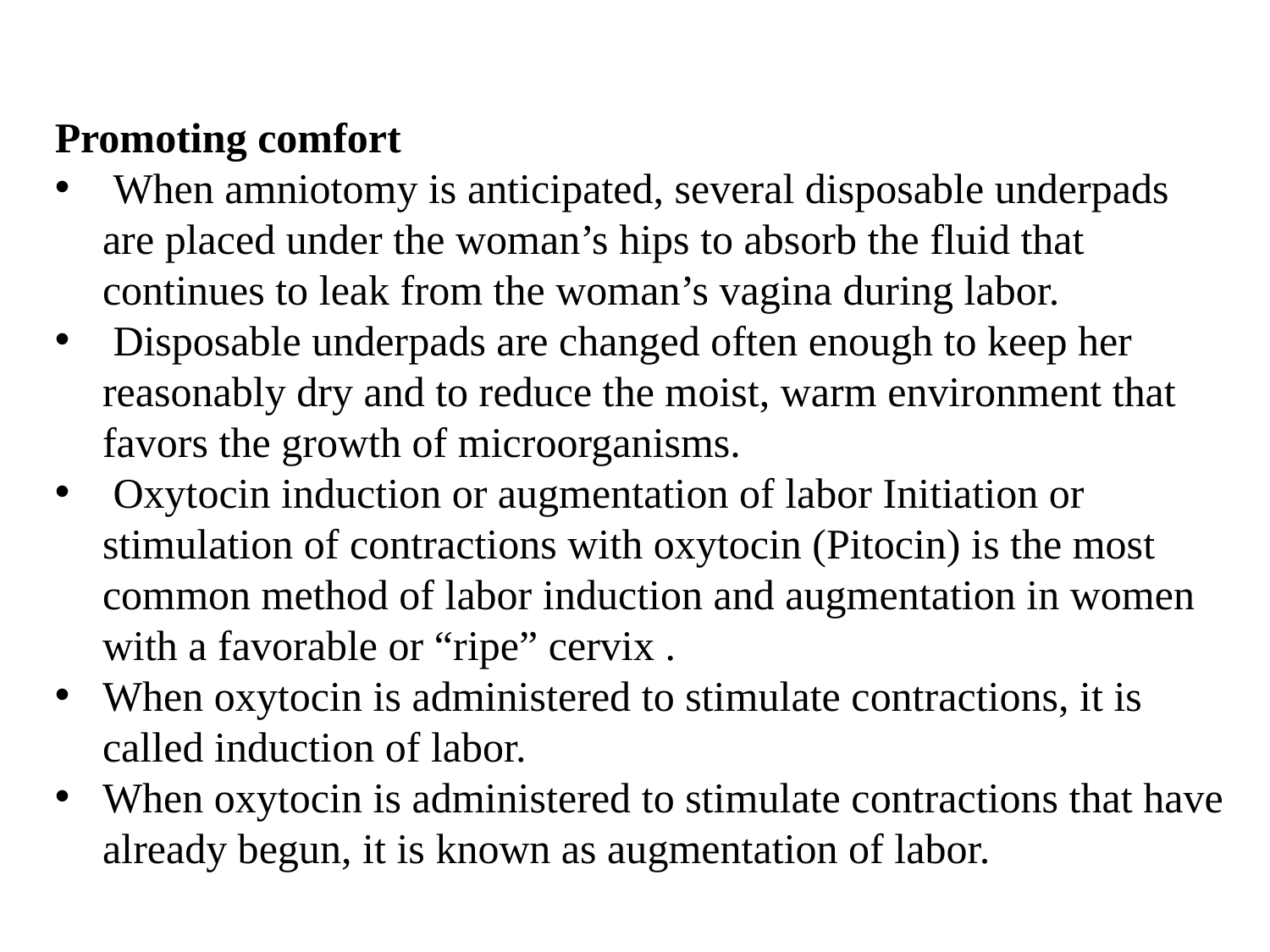

Promoting comfort
 When amniotomy is anticipated, several disposable underpads are placed under the woman’s hips to absorb the fluid that continues to leak from the woman’s vagina during labor.
 Disposable underpads are changed often enough to keep her reasonably dry and to reduce the moist, warm environment that favors the growth of microorganisms.
 Oxytocin induction or augmentation of labor Initiation or stimulation of contractions with oxytocin (Pitocin) is the most common method of labor induction and augmentation in women with a favorable or “ripe” cervix .
When oxytocin is administered to stimulate contractions, it is called induction of labor.
When oxytocin is administered to stimulate contractions that have already begun, it is known as augmentation of labor.